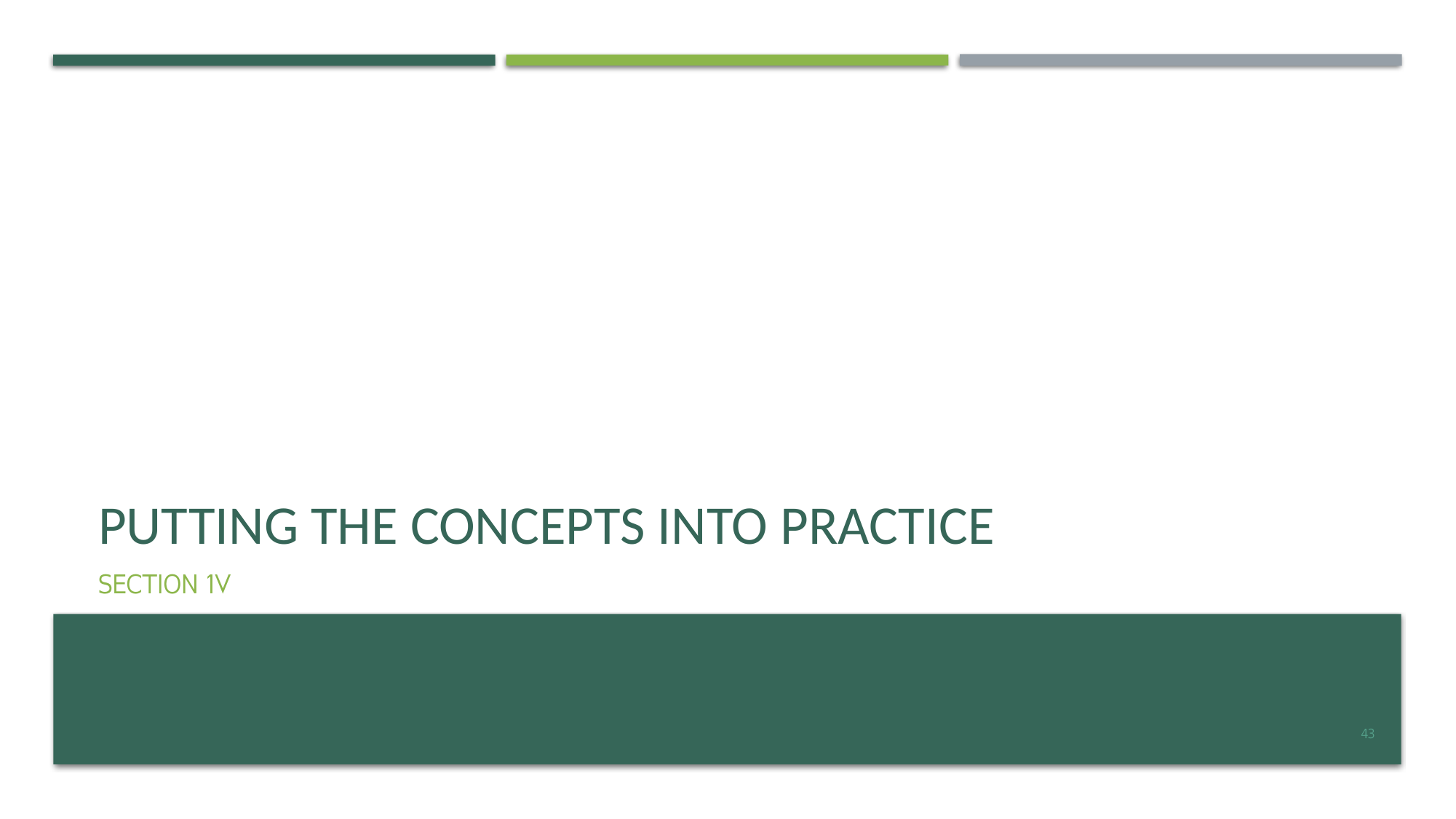

Putting the Concepts into Practice
Section 1V
43